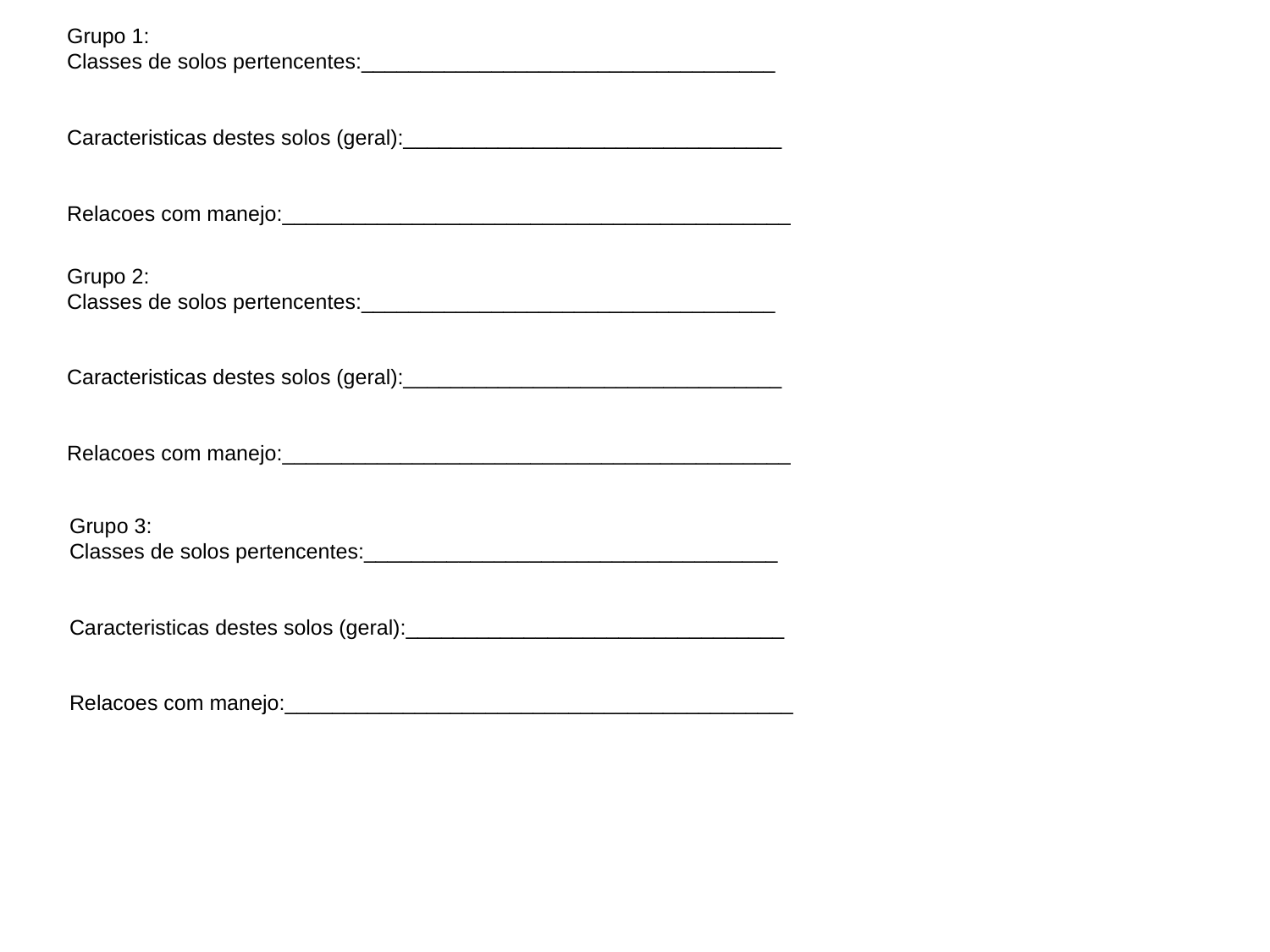

Grupo 1:
Classes de solos pertencentes:___________________________________

Caracteristicas destes solos (geral):________________________________

Relacoes com manejo:___________________________________________
Grupo 2:
Classes de solos pertencentes:___________________________________

Caracteristicas destes solos (geral):________________________________

Relacoes com manejo:___________________________________________
Grupo 3:
Classes de solos pertencentes:___________________________________

Caracteristicas destes solos (geral):________________________________

Relacoes com manejo:___________________________________________